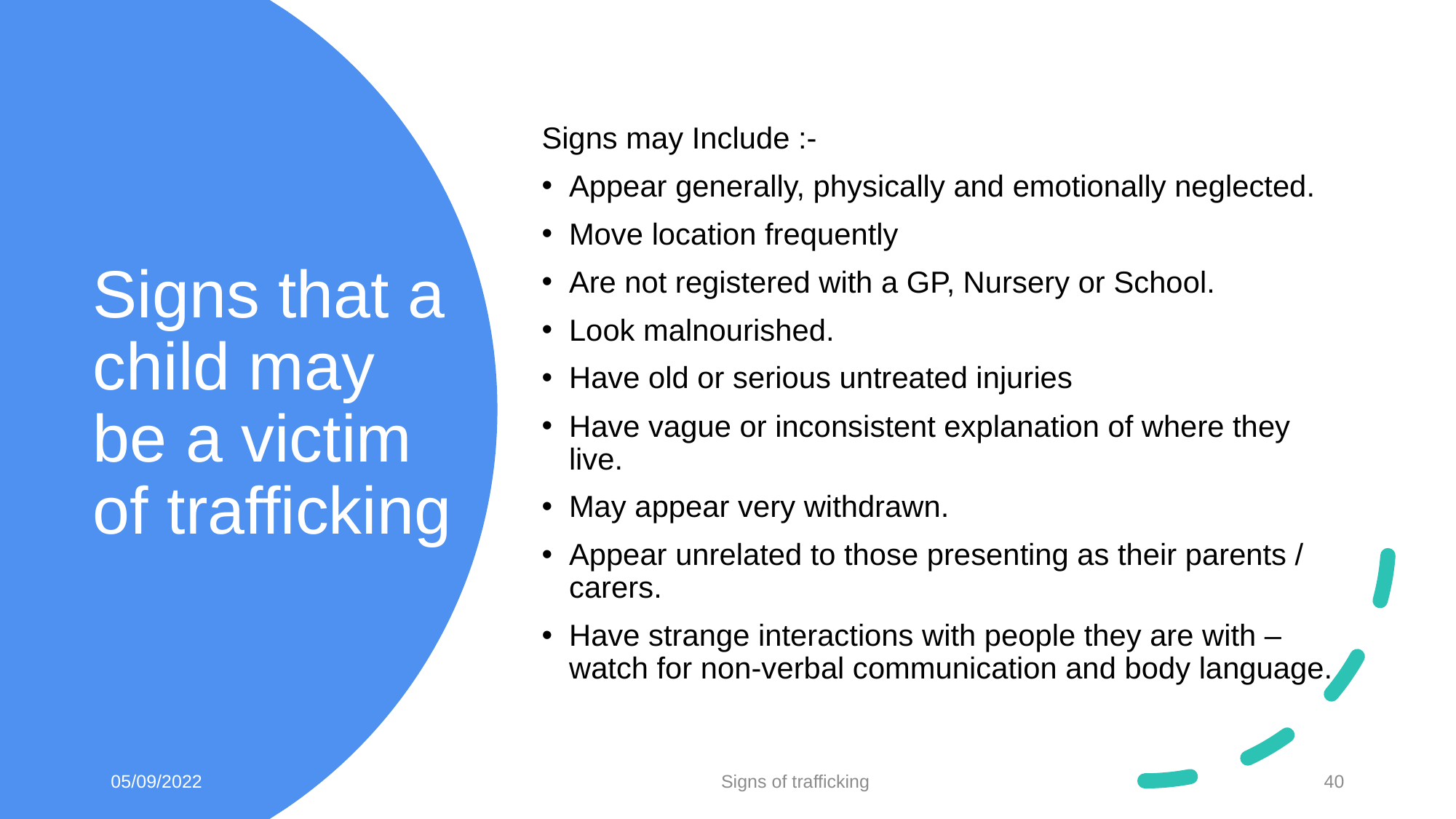

Signs may Include :-
Appear generally, physically and emotionally neglected.
Move location frequently
Are not registered with a GP, Nursery or School.
Look malnourished.
Have old or serious untreated injuries
Have vague or inconsistent explanation of where they live.
May appear very withdrawn.
Appear unrelated to those presenting as their parents / carers.
Have strange interactions with people they are with – watch for non-verbal communication and body language.
# Signs that a child may be a victim of trafficking

05/09/2022
Signs of trafficking
40